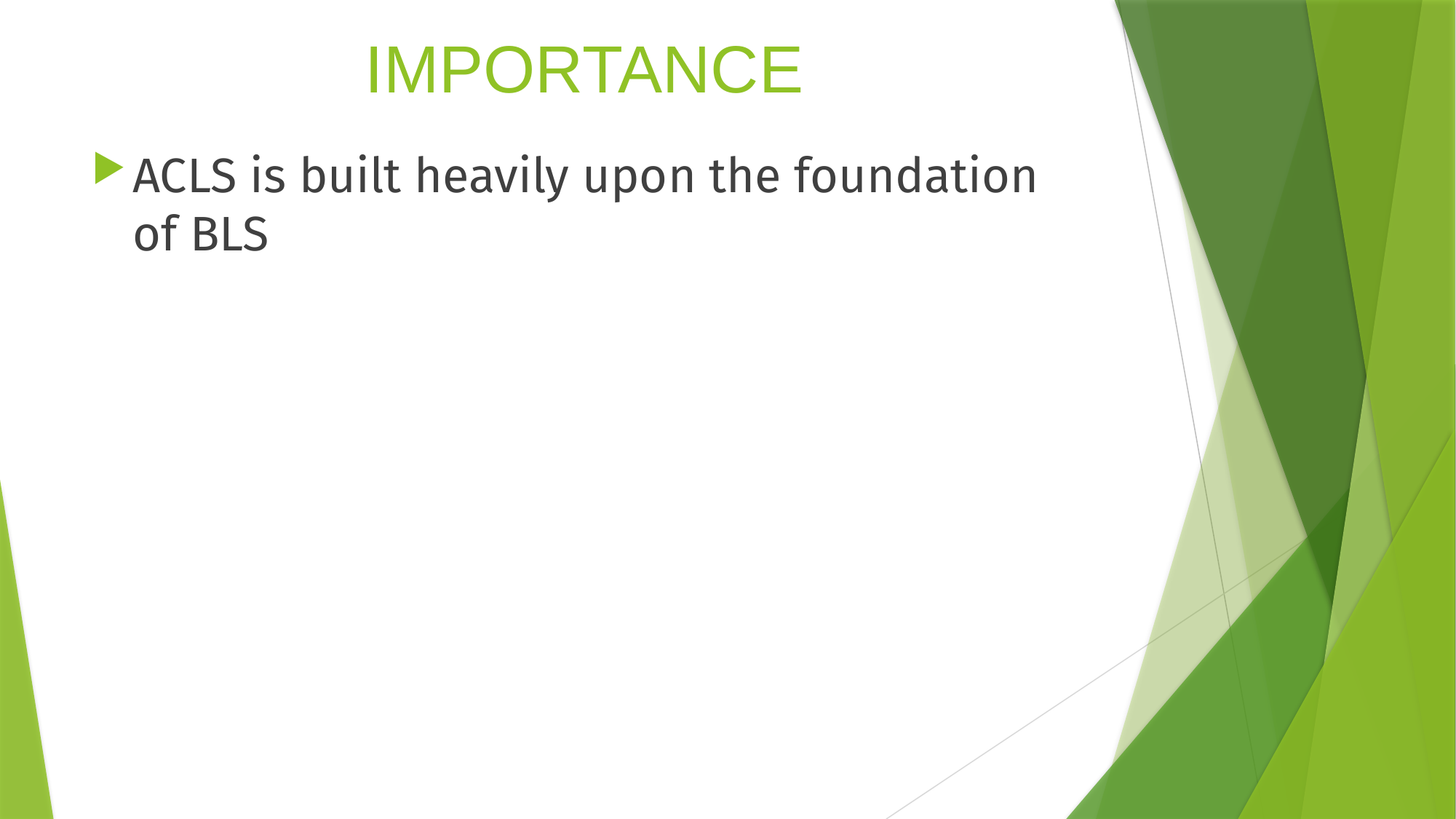

# IMPORTANCE
ACLS is built heavily upon the foundation of BLS